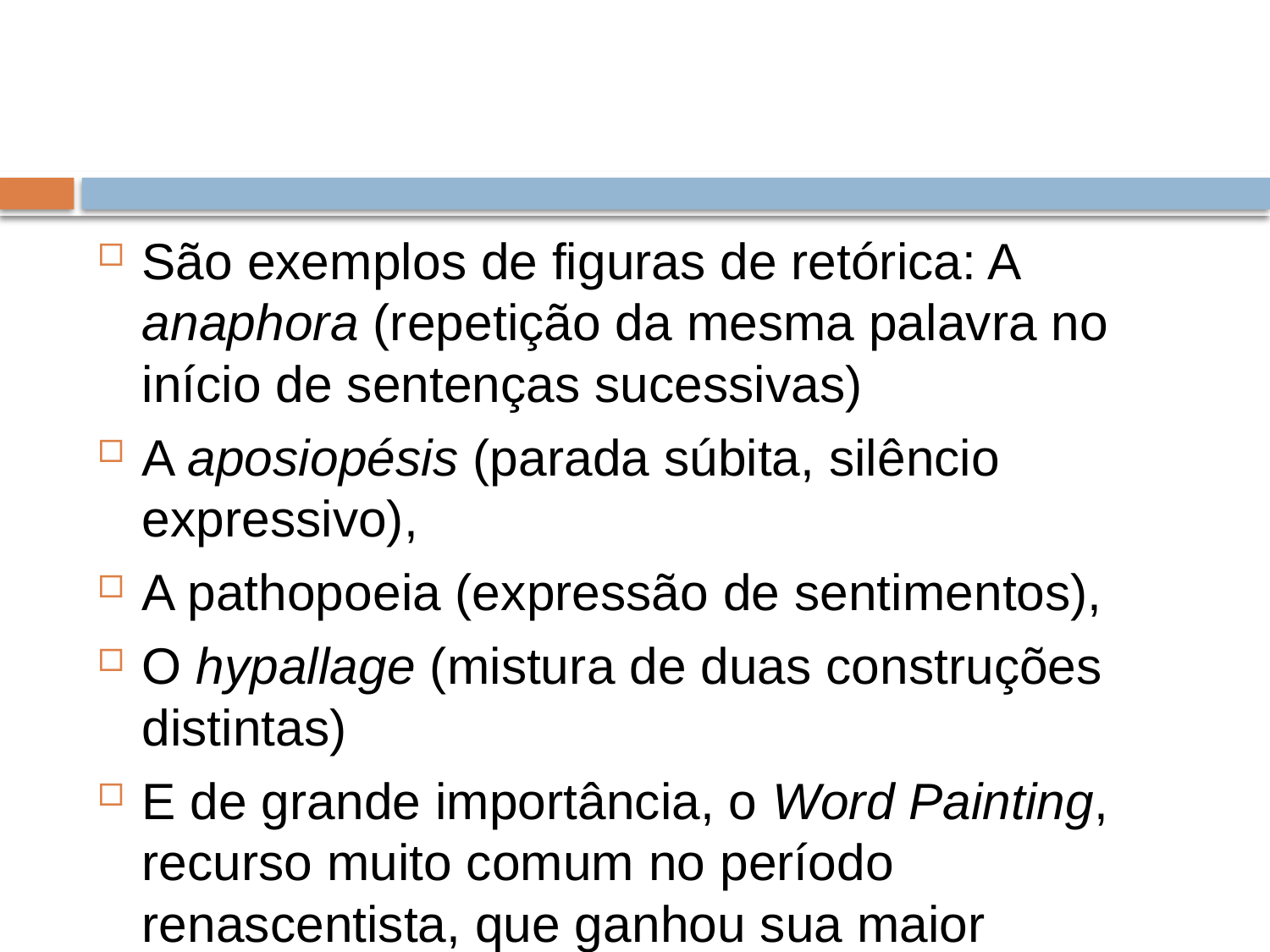

São exemplos de figuras de retórica: A anaphora (repetição da mesma palavra no início de sentenças sucessivas)
A aposiopésis (parada súbita, silêncio expressivo),
A pathopoeia (expressão de sentimentos),
O hypallage (mistura de duas construções distintas)
E de grande importância, o Word Painting, recurso muito comum no período renascentista, que ganhou sua maior expressão no Barroco.